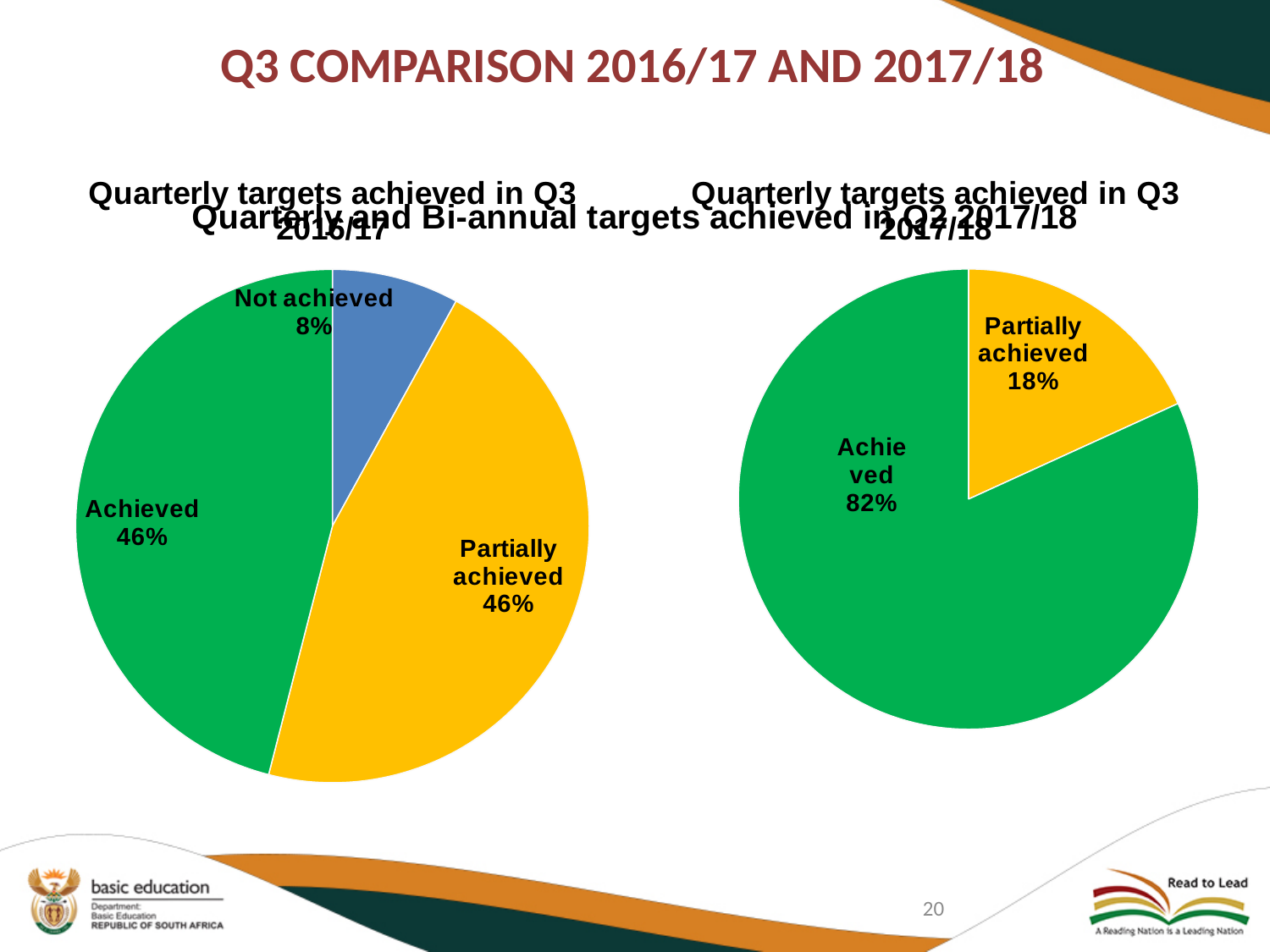

# Q3 COMPARISON 2016/17 AND 2017/18

### Chart: Quarterly targets achieved in Q3 2016/17

| Category |  |
|---|---|
| Not achieved | 0.08000000000000002 |
| Partially achieved | 0.46 |
| Achieved | 0.46 |

### Chart: Quarterly targets achieved in Q3 2017/18

| Category |  |
|---|---|
| Not achieved | 0.0 |
| Partially achieved | 0.18181818181818188 |
| Achieved | 0.8181818181818183 |

### Chart: Quarterly and Bi-annual targets achieved in Q2 2017/18

| Category |
|---|
20